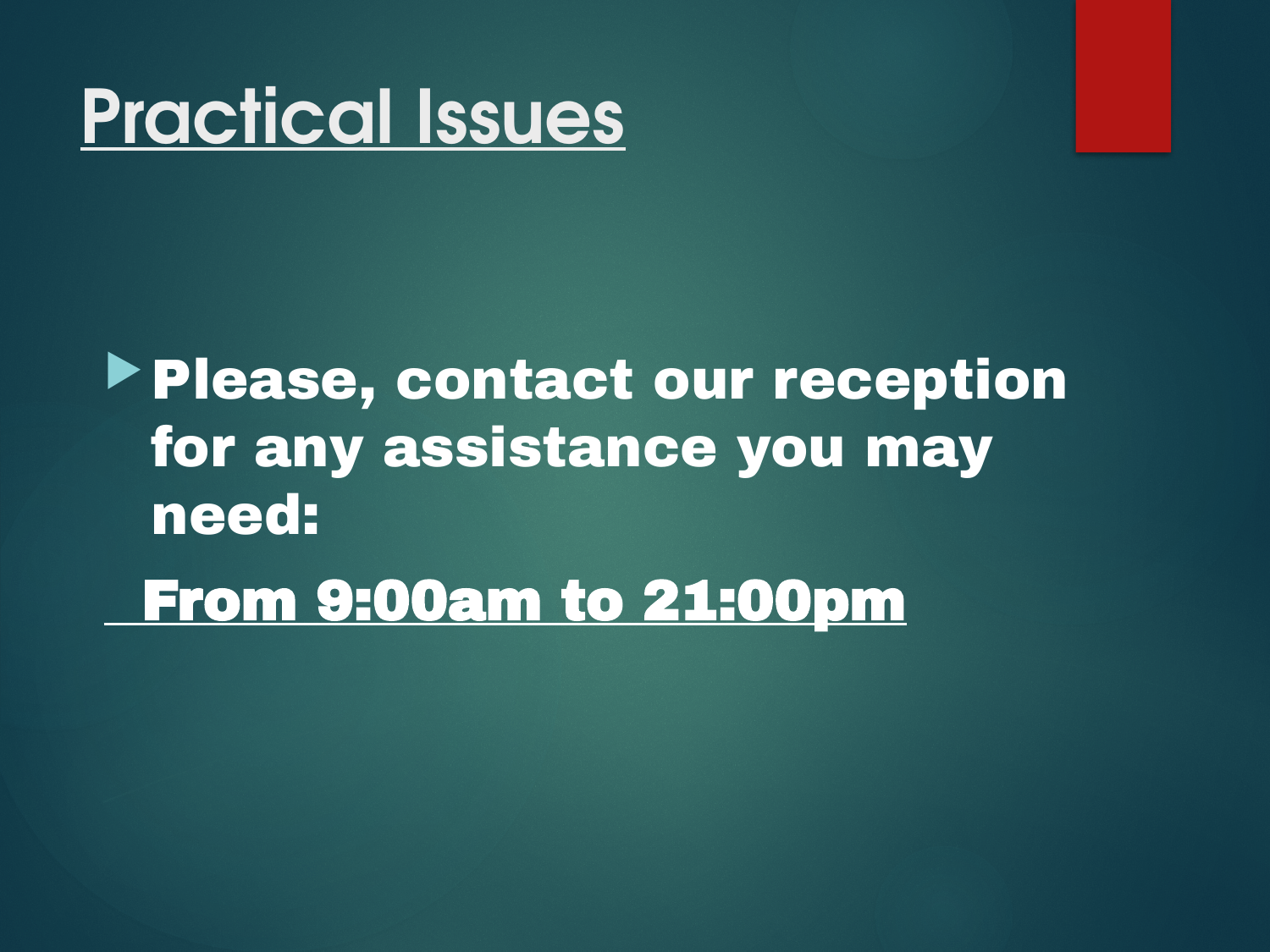

# Practical Issues

Please, contact our reception for any assistance you may need:
  From 9:00am to 21:00pm